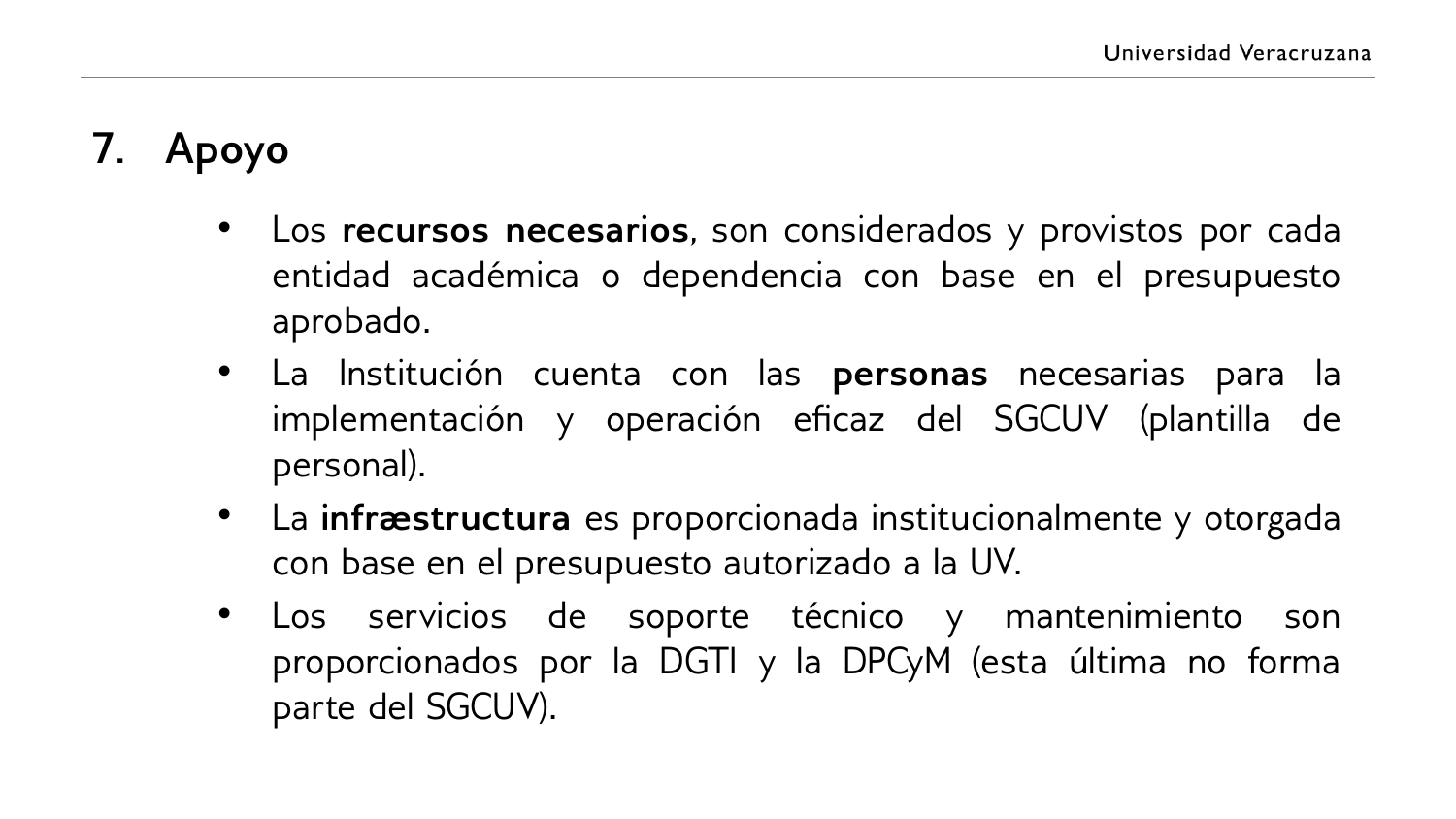

# Apoyo
Los recursos necesarios, son considerados y provistos por cada entidad académica o dependencia con base en el presupuesto aprobado.
La Institución cuenta con las personas necesarias para la implementación y operación eficaz del SGCUV (plantilla de personal).
La infraestructura es proporcionada institucionalmente y otorgada con base en el presupuesto autorizado a la UV.
Los servicios de soporte técnico y mantenimiento son proporcionados por la DGTI y la DPCyM (esta última no forma parte del SGCUV).